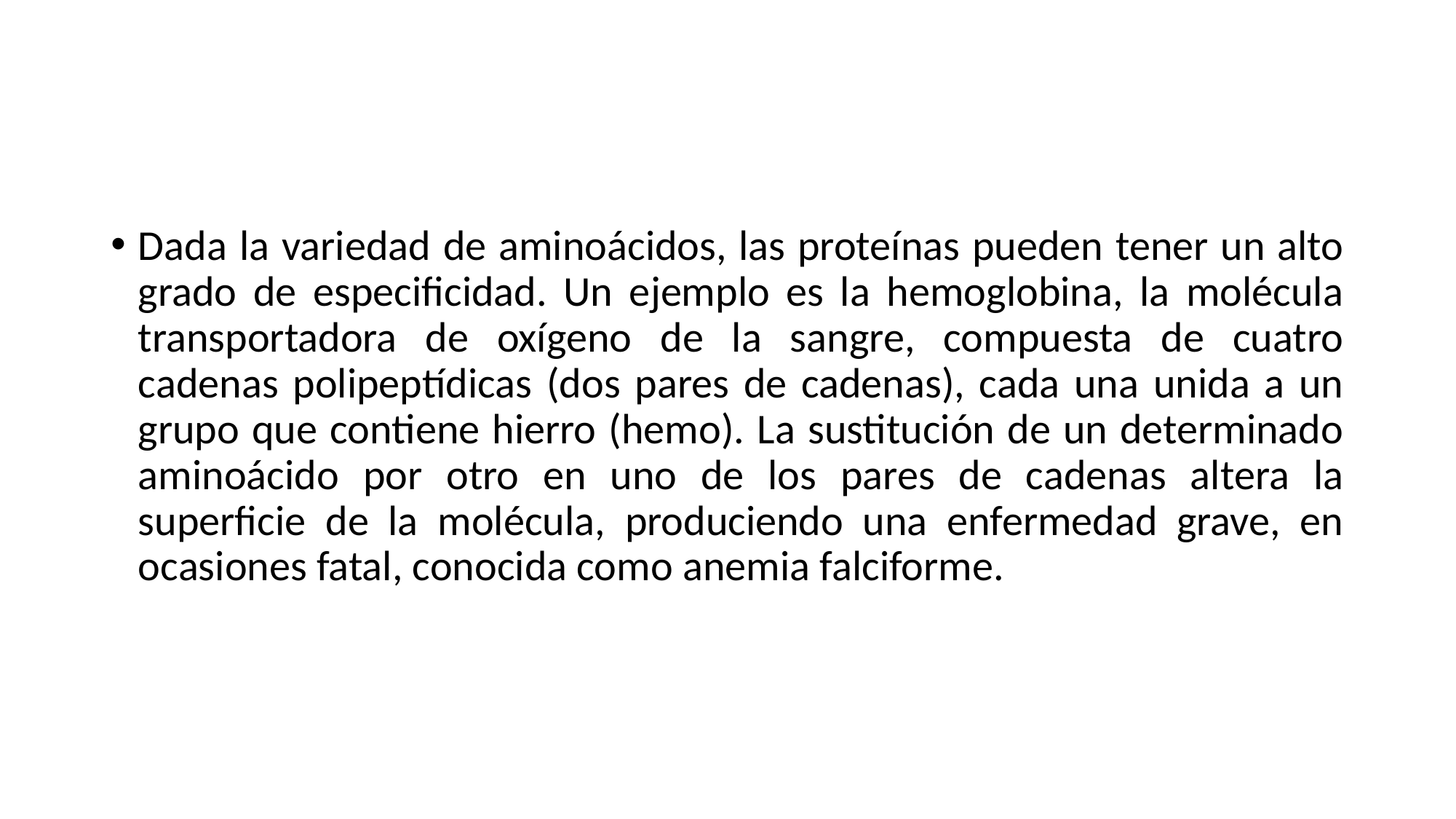

#
Dada la variedad de aminoácidos, las proteínas pueden tener un alto grado de especificidad. Un ejemplo es la hemoglobina, la molécula transportadora de oxígeno de la sangre, compuesta de cuatro cadenas polipeptídicas (dos pares de cadenas), cada una unida a un grupo que contiene hierro (hemo). La sustitución de un determinado aminoácido por otro en uno de los pares de cadenas altera la superficie de la molécula, produciendo una enfermedad grave, en ocasiones fatal, conocida como anemia falciforme.